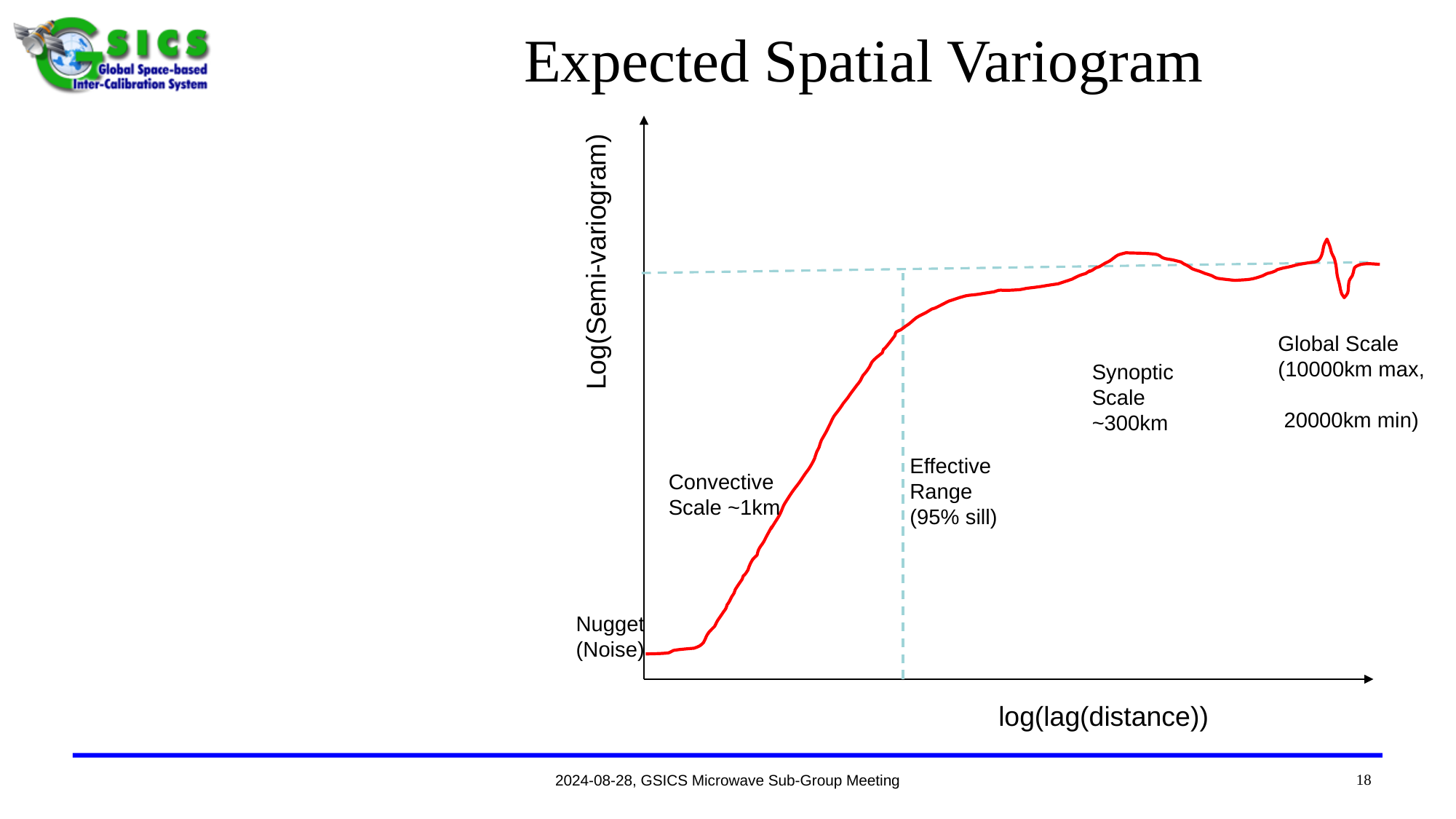

# Expected Spatial Variogram
Log(Semi-variogram)

Global Scale
(10000km max,
 20000km min)
Synoptic
Scale ~300km
Effective Range (95% sill)
Convective
Scale ~1km
Nugget (Noise)
log(lag(distance))
18